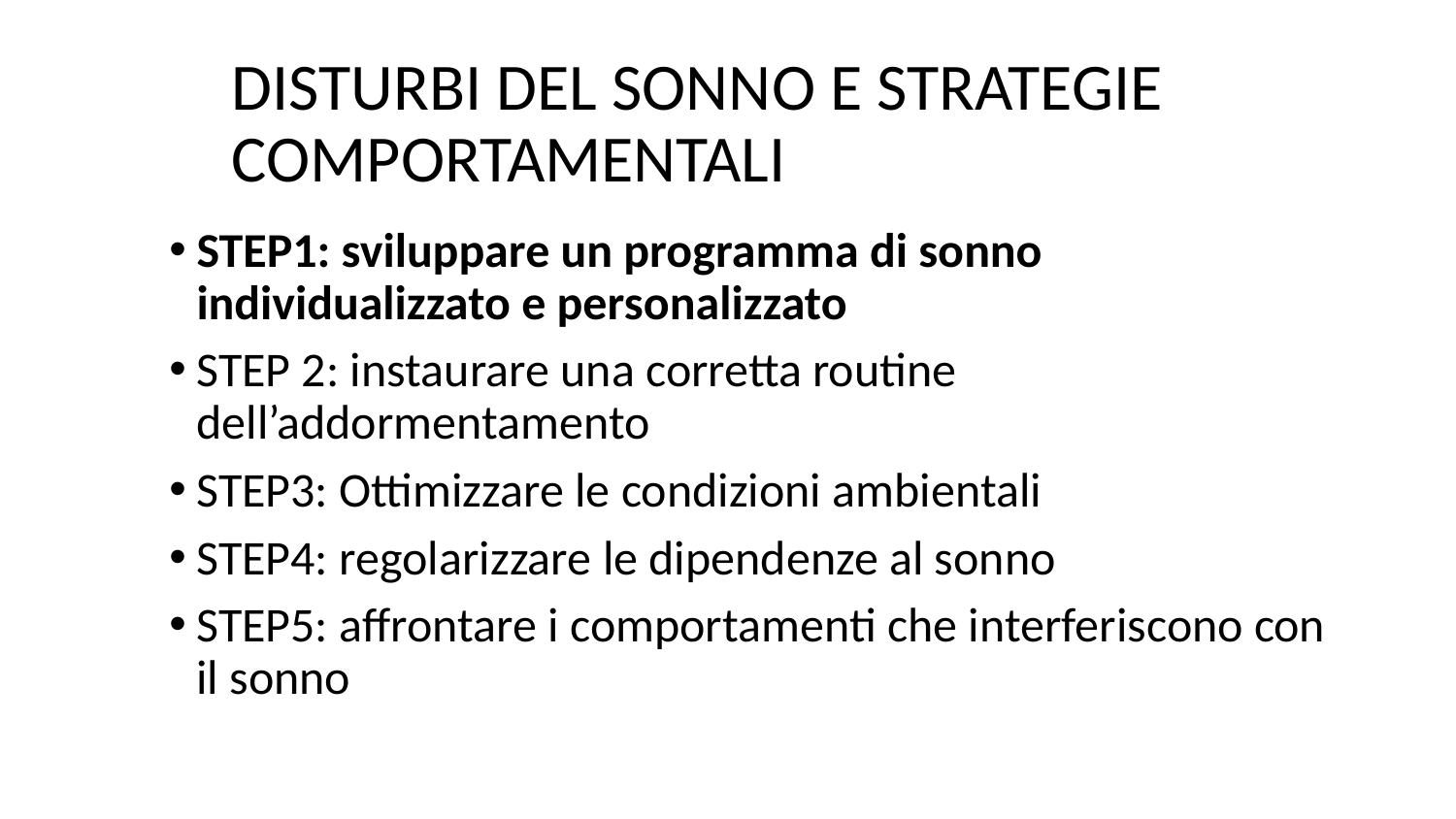

# DISTURBI DEL SONNO E STRATEGIE COMPORTAMENTALI
STEP1: sviluppare un programma di sonno individualizzato e personalizzato
STEP 2: instaurare una corretta routine dell’addormentamento
STEP3: Ottimizzare le condizioni ambientali
STEP4: regolarizzare le dipendenze al sonno
STEP5: affrontare i comportamenti che interferiscono con il sonno